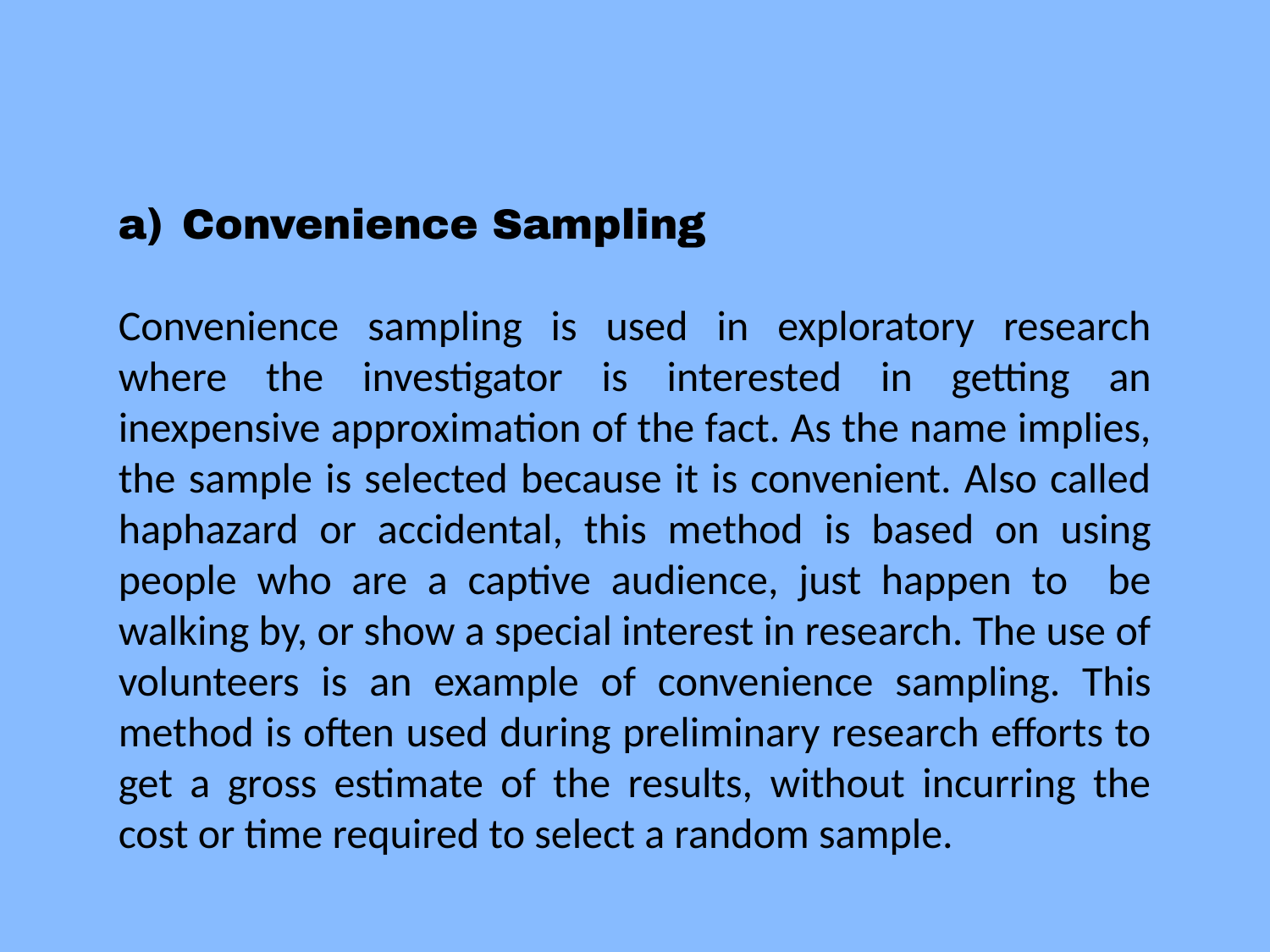

Convenience Sampling

Convenience sampling is used in exploratory research where the investigator is interested in getting an inexpensive approximation of the fact. As the name implies, the sample is selected because it is convenient. Also called haphazard or accidental, this method is based on using people who are a captive audience, just happen to  be walking by, or show a special interest in research. The use of volunteers is an example of convenience sampling. This method is often used during preliminary research efforts to get a gross estimate of the results, without incurring the cost or time required to select a random sample.